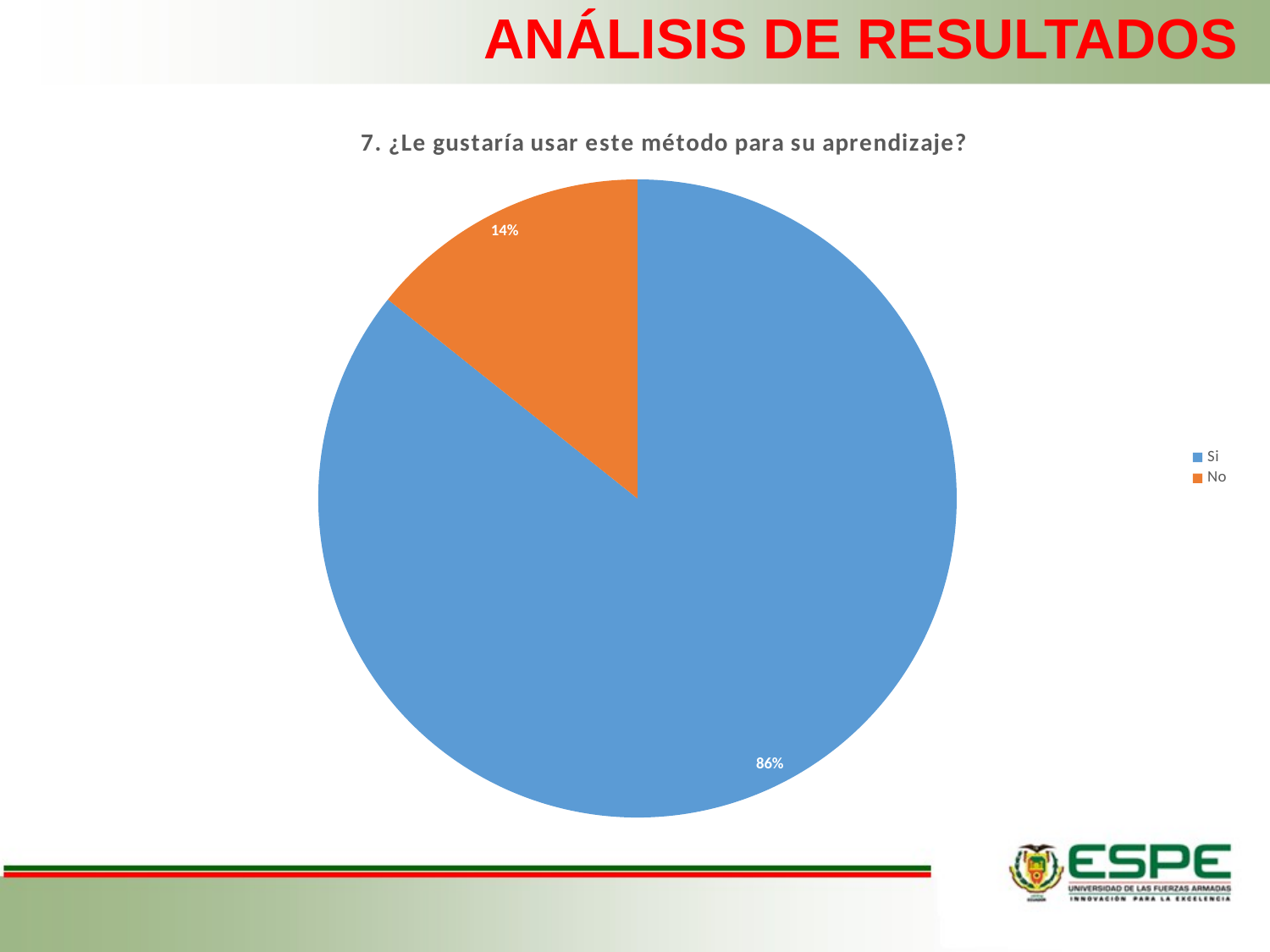

# ANÁLISIS DE RESULTADOS

### Chart: 7. ¿Le gustaría usar este método para su aprendizaje?

| Category |  |
|---|---|
| Si | 12.0 |
| No | 2.0 |